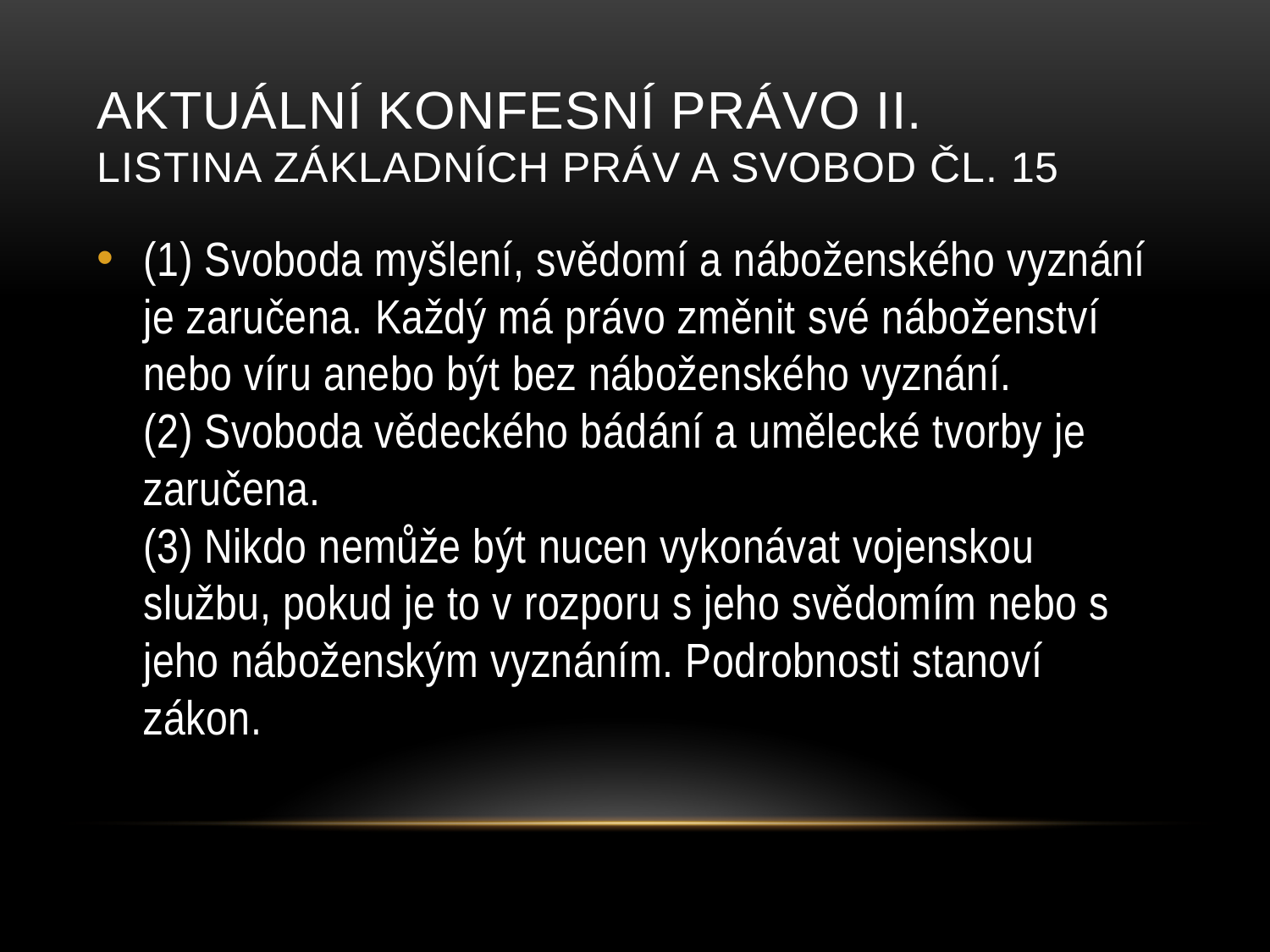

# AKTUÁLNí konfesní právo II. Listina základních práv a svobod čl. 15
(1) Svoboda myšlení, svědomí a náboženského vyznání je zaručena. Každý má právo změnit své náboženství nebo víru anebo být bez náboženského vyznání.
(2) Svoboda vědeckého bádání a umělecké tvorby je zaručena.
(3) Nikdo nemůže být nucen vykonávat vojenskou službu, pokud je to v rozporu s jeho svědomím nebo s jeho náboženským vyznáním. Podrobnosti stanoví zákon.